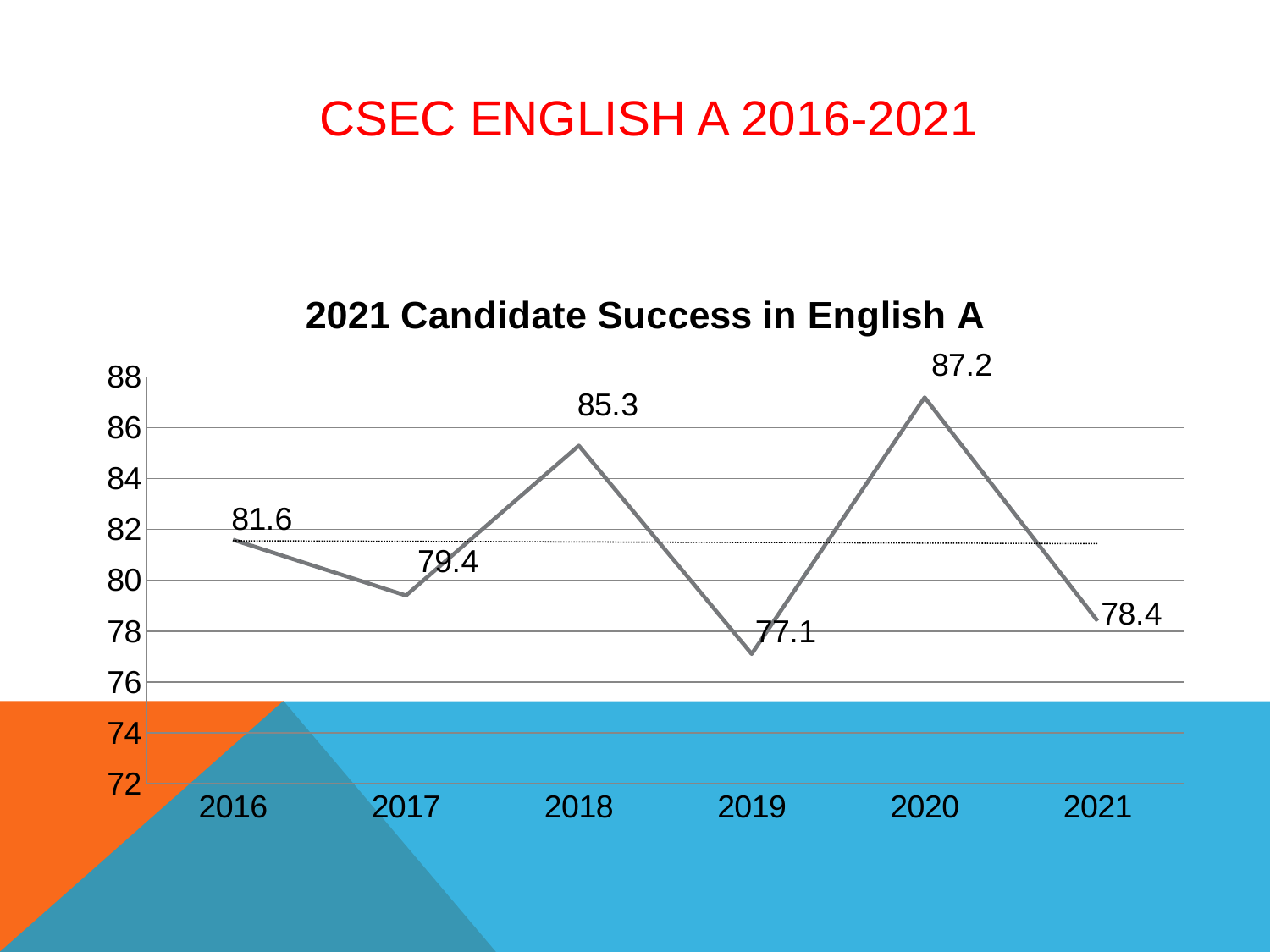

# CSEC ENGLISH A 2016-2021

### Chart: 2021 Candidate Success in English A

| Category | Series 1 | Column1 | Column2 |
|---|---|---|---|
| 2016 | 81.6 | None | None |
| 2017 | 79.4 | None | None |
| 2018 | 85.3 | None | None |
| 2019 | 77.1 | None | None |
| 2020 | 87.2 | None | None |
| 2021 | 78.4 | None | None |